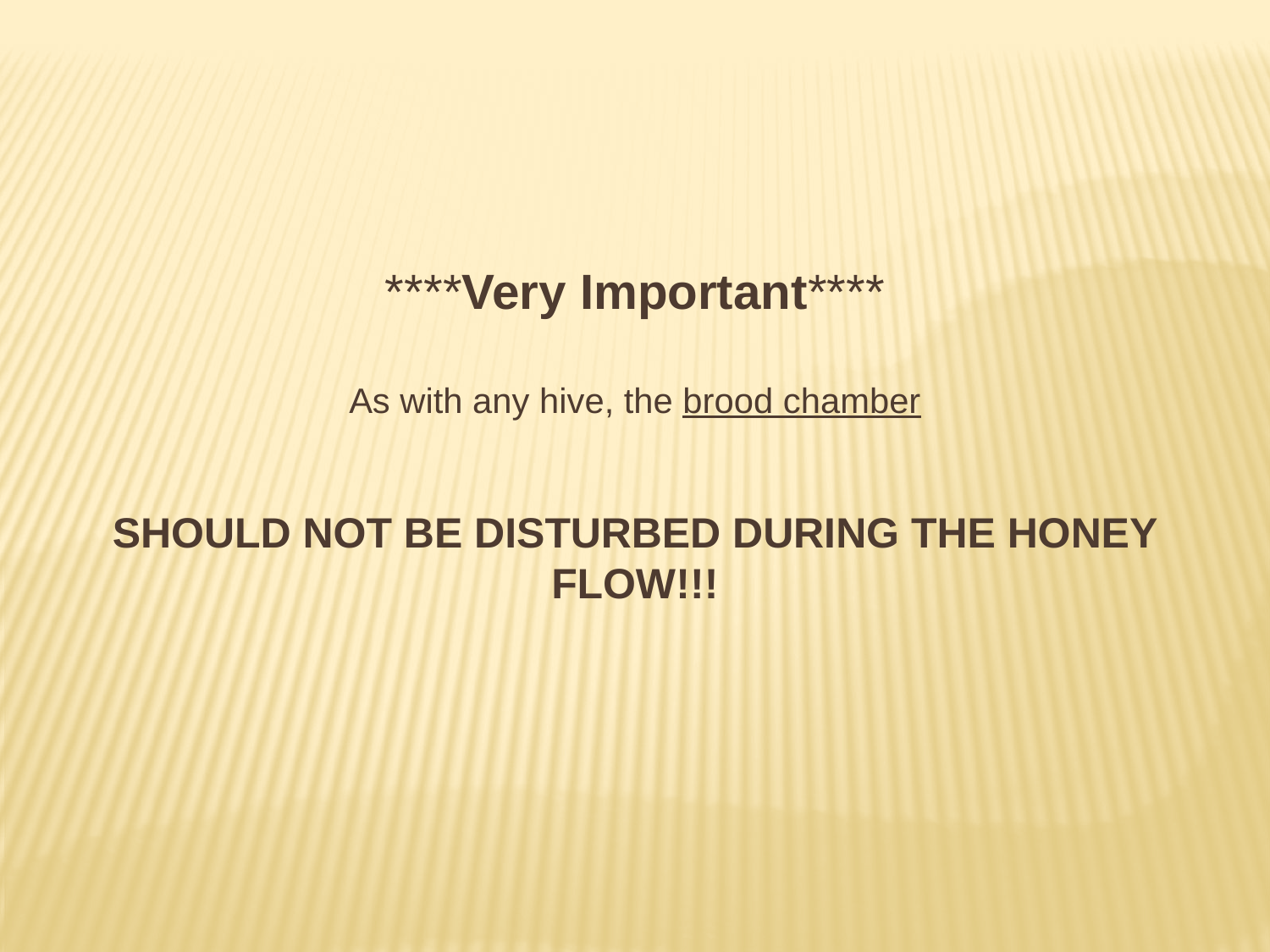

****Very Important****

As with any hive, the brood chamber

SHOULD NOT BE DISTURBED DURING THE HONEY FLOW!!!